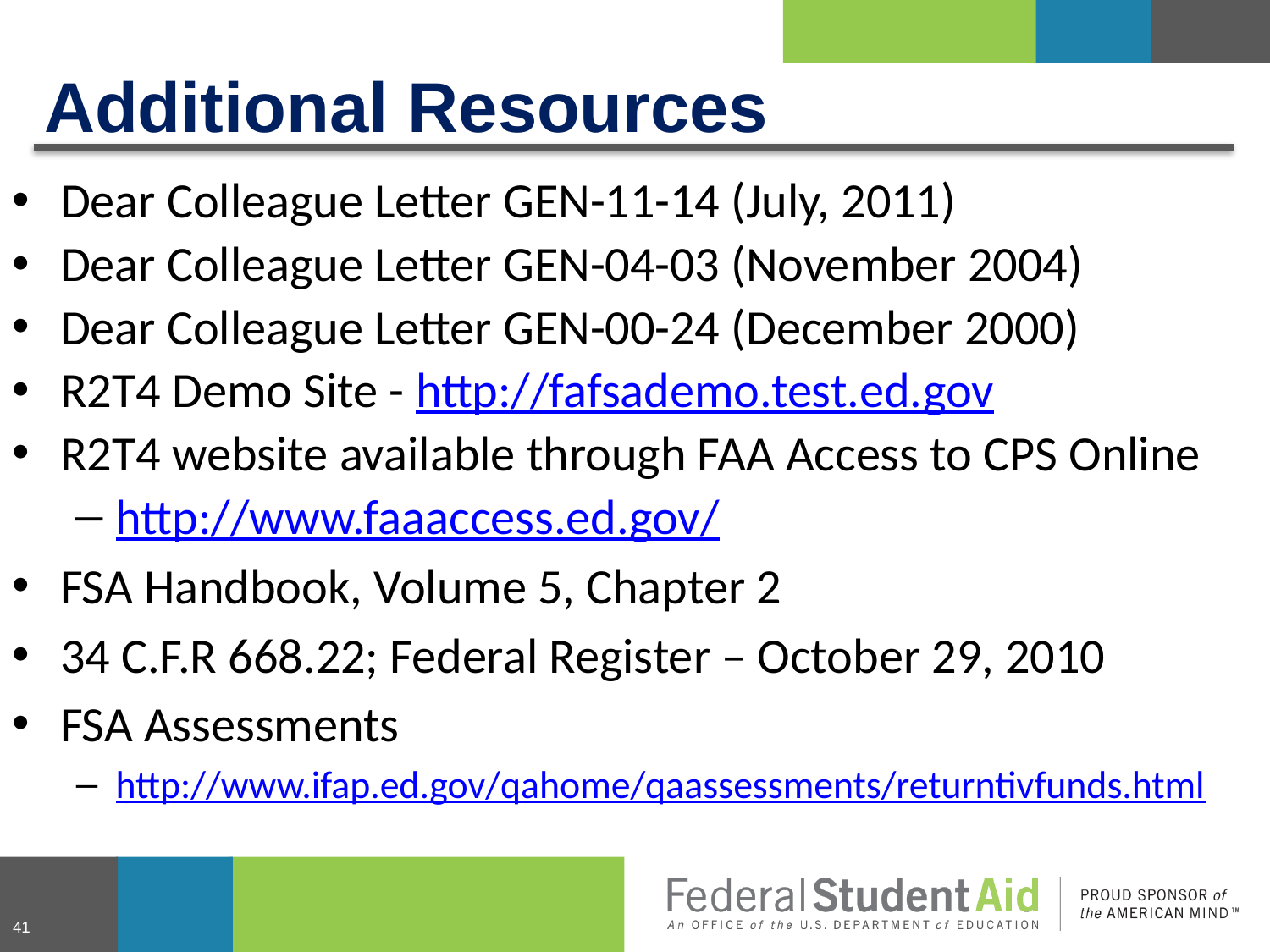

# Additional Resources
Dear Colleague Letter GEN-11-14 (July, 2011)
Dear Colleague Letter GEN-04-03 (November 2004)
Dear Colleague Letter GEN-00-24 (December 2000)
R2T4 Demo Site - http://fafsademo.test.ed.gov
R2T4 website available through FAA Access to CPS Online
http://www.faaaccess.ed.gov/
FSA Handbook, Volume 5, Chapter 2
34 C.F.R 668.22; Federal Register – October 29, 2010
FSA Assessments
http://www.ifap.ed.gov/qahome/qaassessments/returntivfunds.html
41